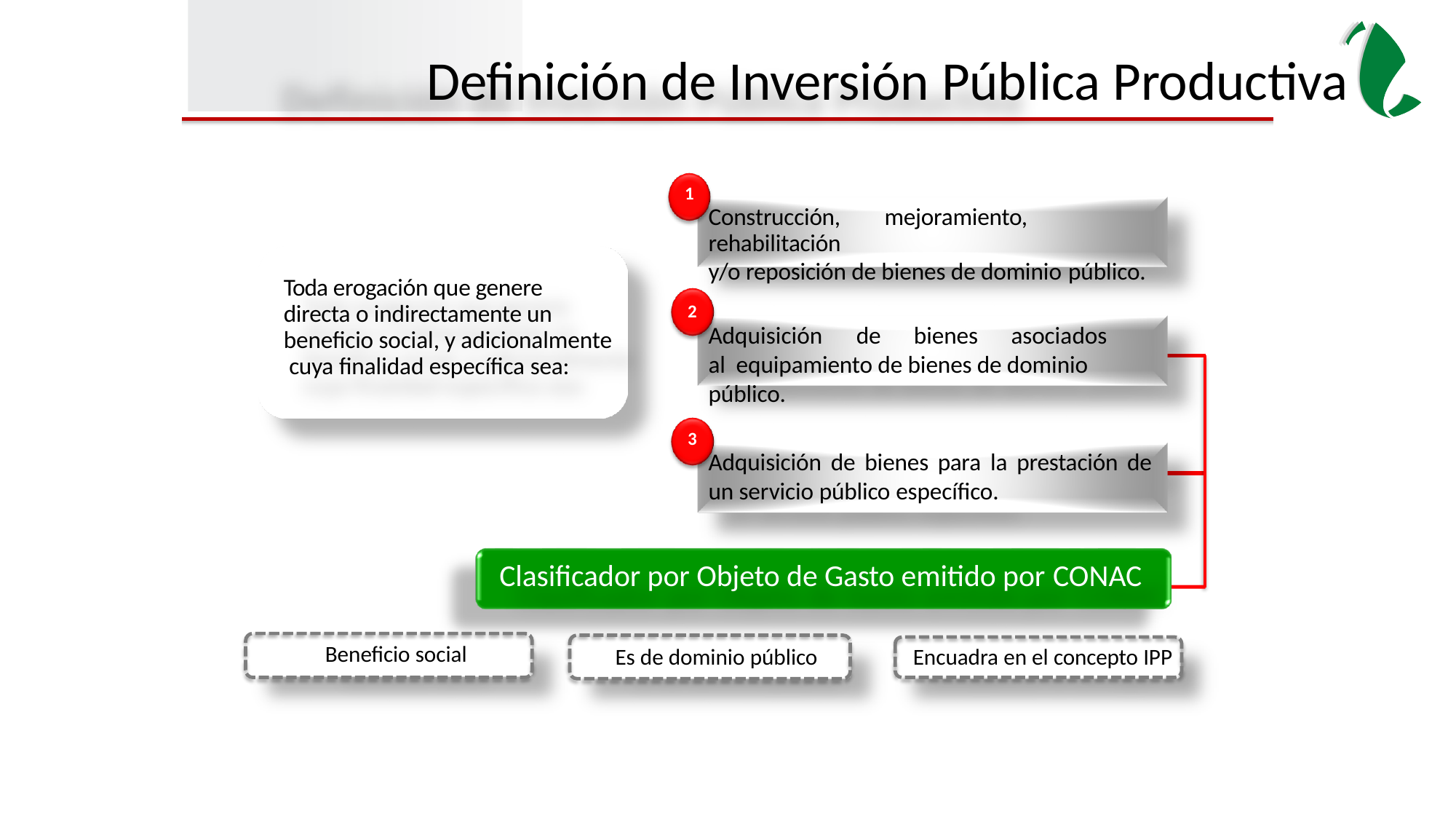

Definición de Inversión Pública Productiva

1
Construcción,	mejoramiento,	rehabilitación
y/o reposición de bienes de dominio público.

Toda erogación que genere  directa o indirectamente un  beneficio social, y adicionalmente  cuya finalidad específica sea:

2

Adquisición	de	bienes	asociados	al  equipamiento de bienes de dominio público.

3
Adquisición de bienes para la prestación de
un servicio público específico.

Clasificador por Objeto de Gasto emitido por CONAC

Beneficio social
Es de dominio público
Encuadra en el concepto IPP